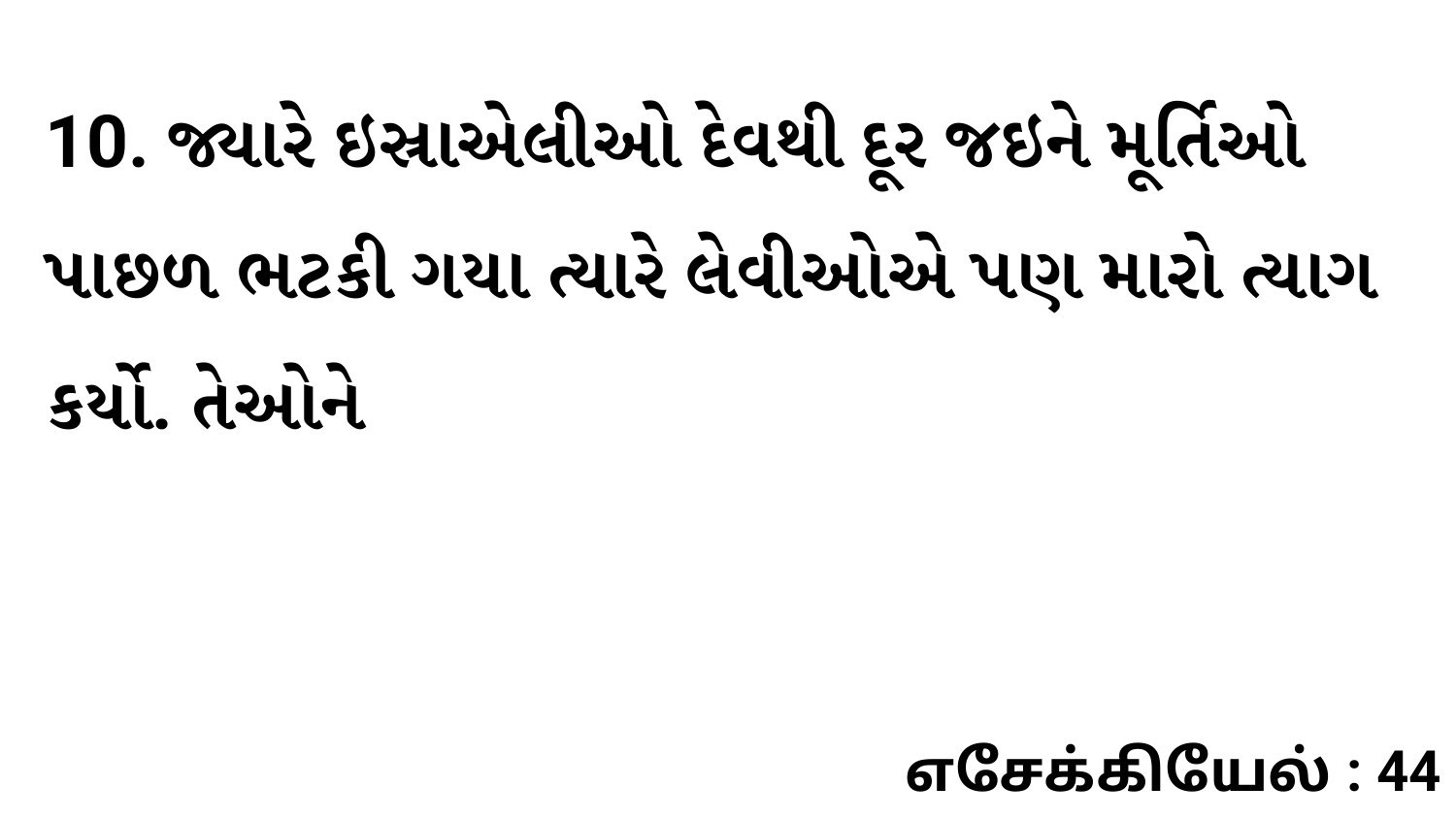

10. જ્યારે ઇસ્રાએલીઓ દેવથી દૂર જઇને મૂર્તિઓ પાછળ ભટકી ગયા ત્યારે લેવીઓએ પણ મારો ત્યાગ કર્યો. તેઓને
எசேக்கியேல் : 44